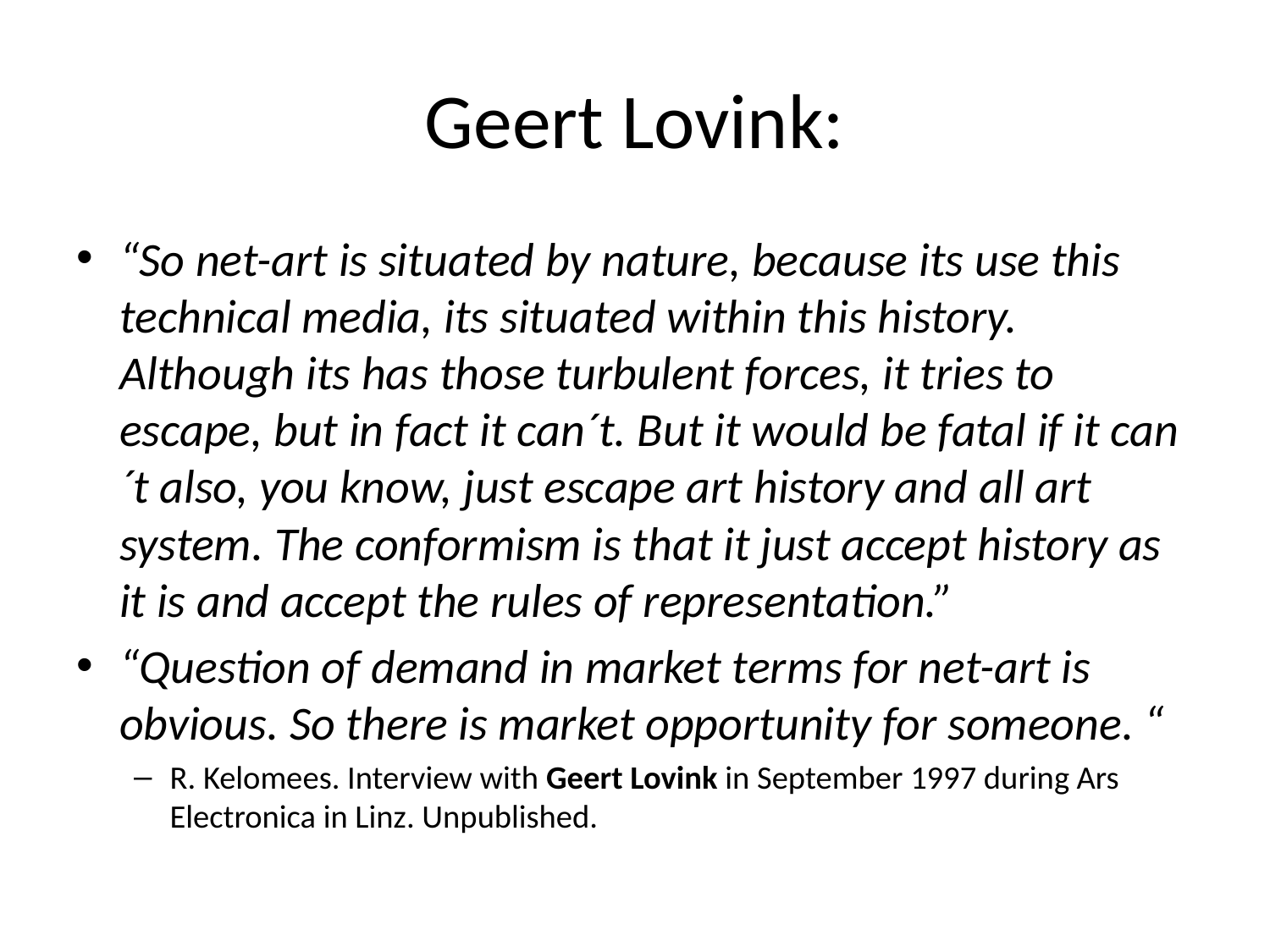

# Geert Lovink:
“So net-art is situated by nature, because its use this technical media, its situated within this history. Although its has those turbulent forces, it tries to escape, but in fact it can´t. But it would be fatal if it can´t also, you know, just escape art history and all art system. The conformism is that it just accept history as it is and accept the rules of representation.”
“Question of demand in market terms for net-art is obvious. So there is market opportunity for someone. “
R. Kelomees. Interview with Geert Lovink in September 1997 during Ars Electronica in Linz. Unpublished.